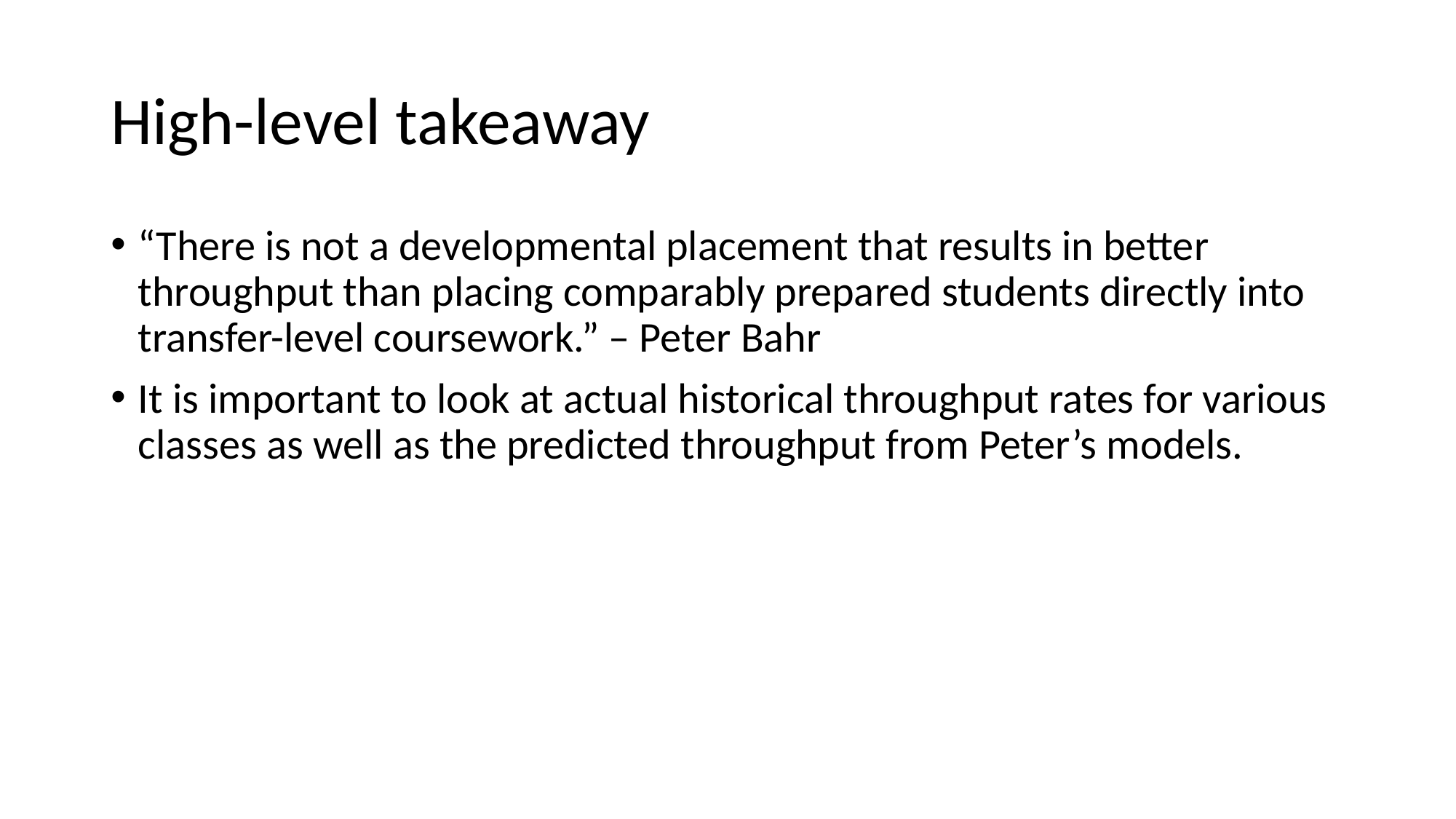

# High-level takeaway
“There is not a developmental placement that results in better throughput than placing comparably prepared students directly into transfer-level coursework.” – Peter Bahr
It is important to look at actual historical throughput rates for various classes as well as the predicted throughput from Peter’s models.